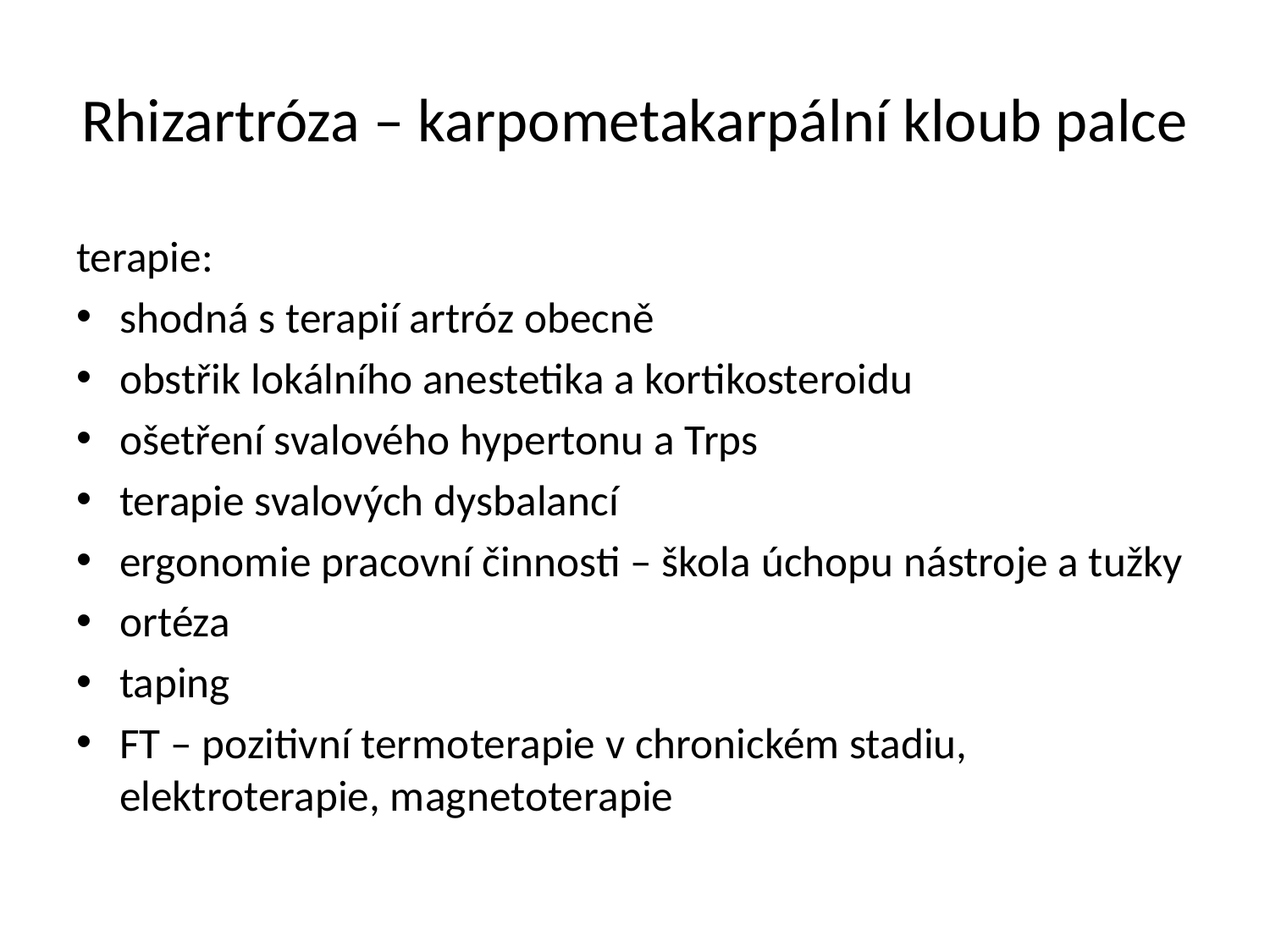

# Rhizartróza – karpometakarpální kloub palce
terapie:
shodná s terapií artróz obecně
obstřik lokálního anestetika a kortikosteroidu
ošetření svalového hypertonu a Trps
terapie svalových dysbalancí
ergonomie pracovní činnosti – škola úchopu nástroje a tužky
ortéza
taping
FT – pozitivní termoterapie v chronickém stadiu, elektroterapie, magnetoterapie